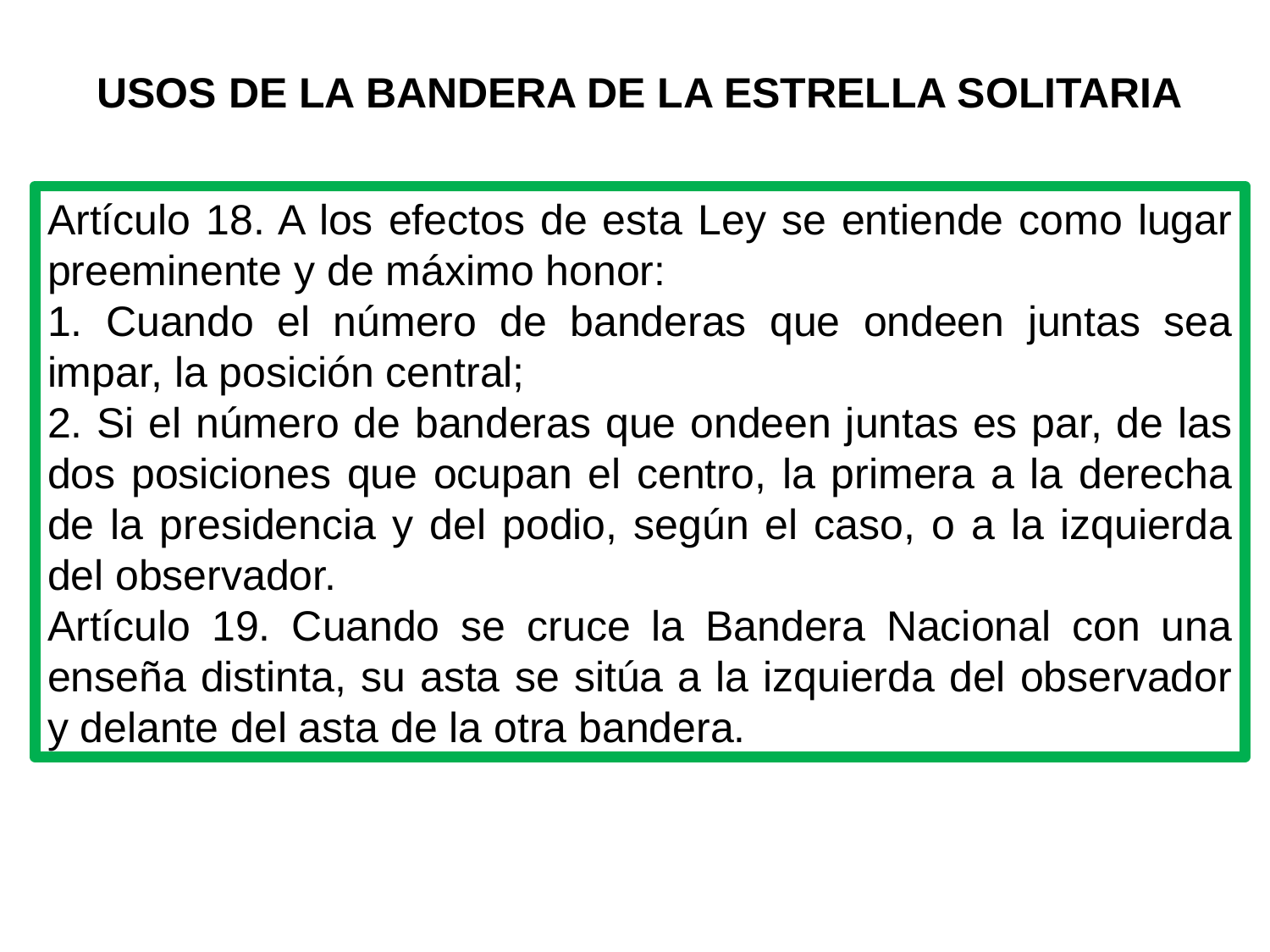

USOS DE LA BANDERA DE LA ESTRELLA SOLITARIA
Artículo 18. A los efectos de esta Ley se entiende como lugar preeminente y de máximo honor:
1. Cuando el número de banderas que ondeen juntas sea impar, la posición central;
2. Si el número de banderas que ondeen juntas es par, de las dos posiciones que ocupan el centro, la primera a la derecha de la presidencia y del podio, según el caso, o a la izquierda del observador.
Artículo 19. Cuando se cruce la Bandera Nacional con una enseña distinta, su asta se sitúa a la izquierda del observador y delante del asta de la otra bandera.